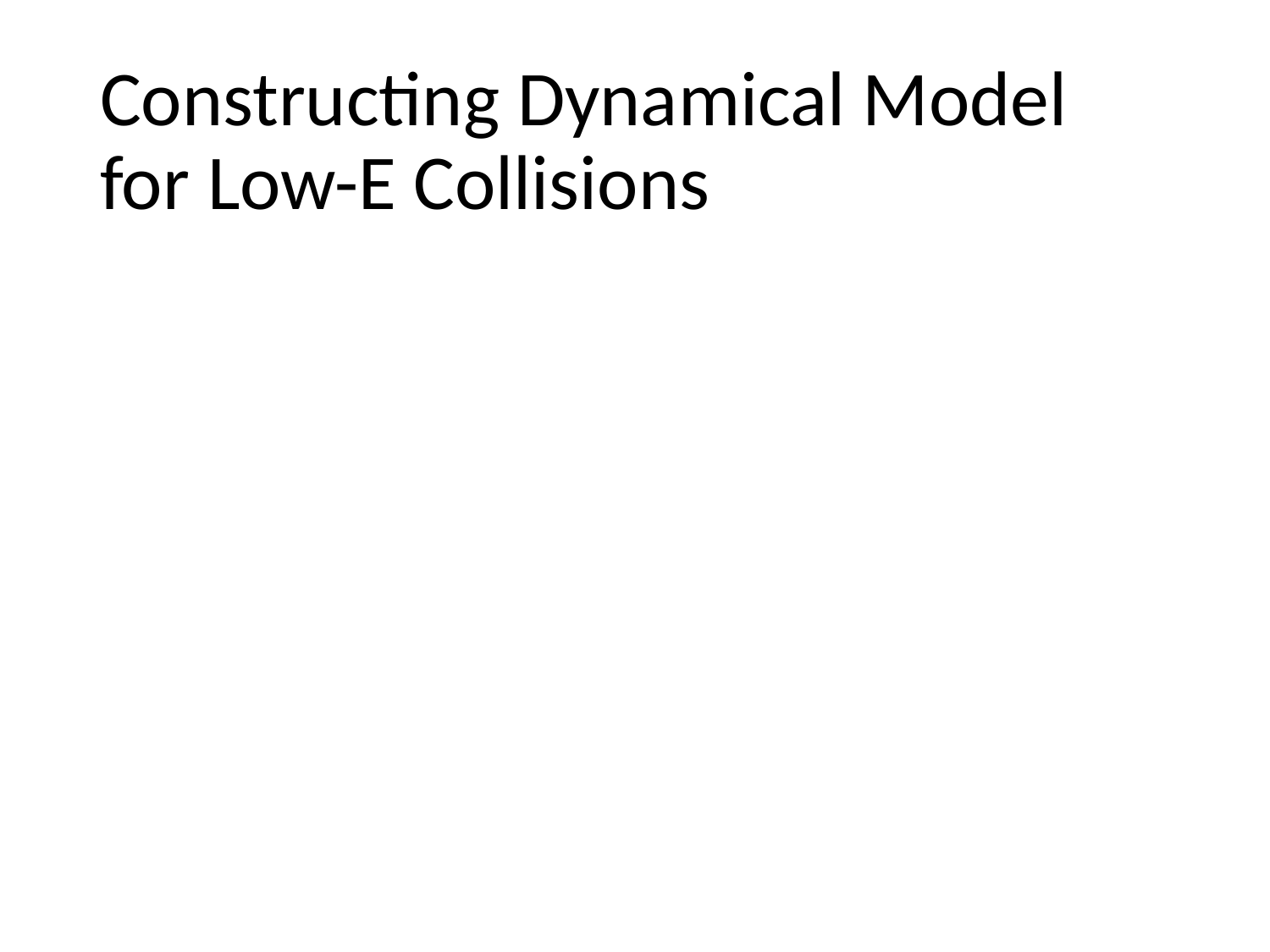

# Constructing Dynamical Model for Low-E Collisions